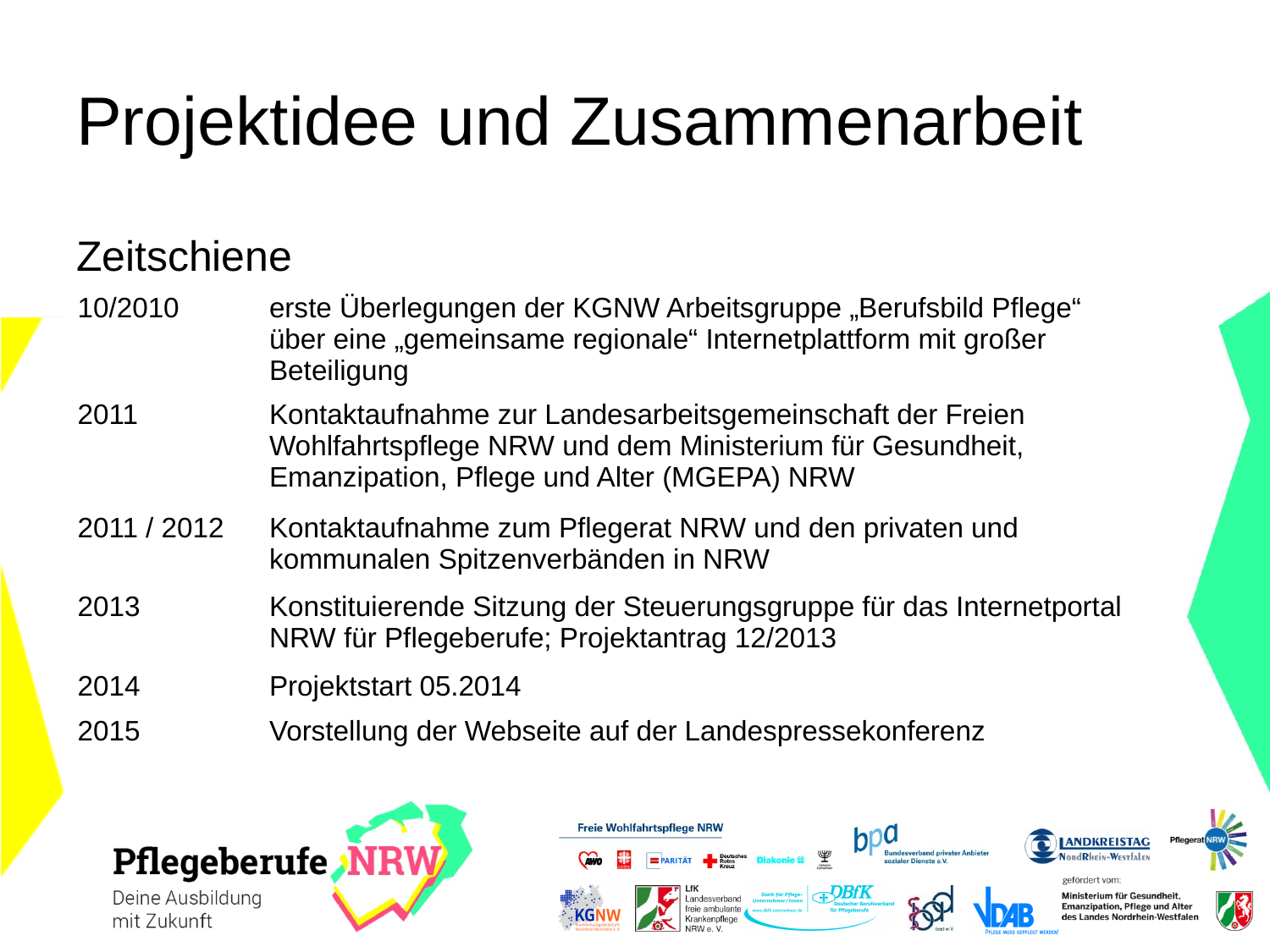

# Projektidee und Zusammenarbeit
Zeitschiene
| 10/2010 | erste Überlegungen der KGNW Arbeitsgruppe „Berufsbild Pflege“ über eine „gemeinsame regionale“ Internetplattform mit großer Beteiligung |
| --- | --- |
| 2011 | Kontaktaufnahme zur Landesarbeitsgemeinschaft der Freien Wohlfahrtspflege NRW und dem Ministerium für Gesundheit, Emanzipation, Pflege und Alter (MGEPA) NRW |
| 2011 / 2012 | Kontaktaufnahme zum Pflegerat NRW und den privaten und kommunalen Spitzenverbänden in NRW |
| 2013 | Konstituierende Sitzung der Steuerungsgruppe für das Internetportal NRW für Pflegeberufe; Projektantrag 12/2013 |
| 2014 | Projektstart 05.2014 |
| 2015 | Vorstellung der Webseite auf der Landespressekonferenz |